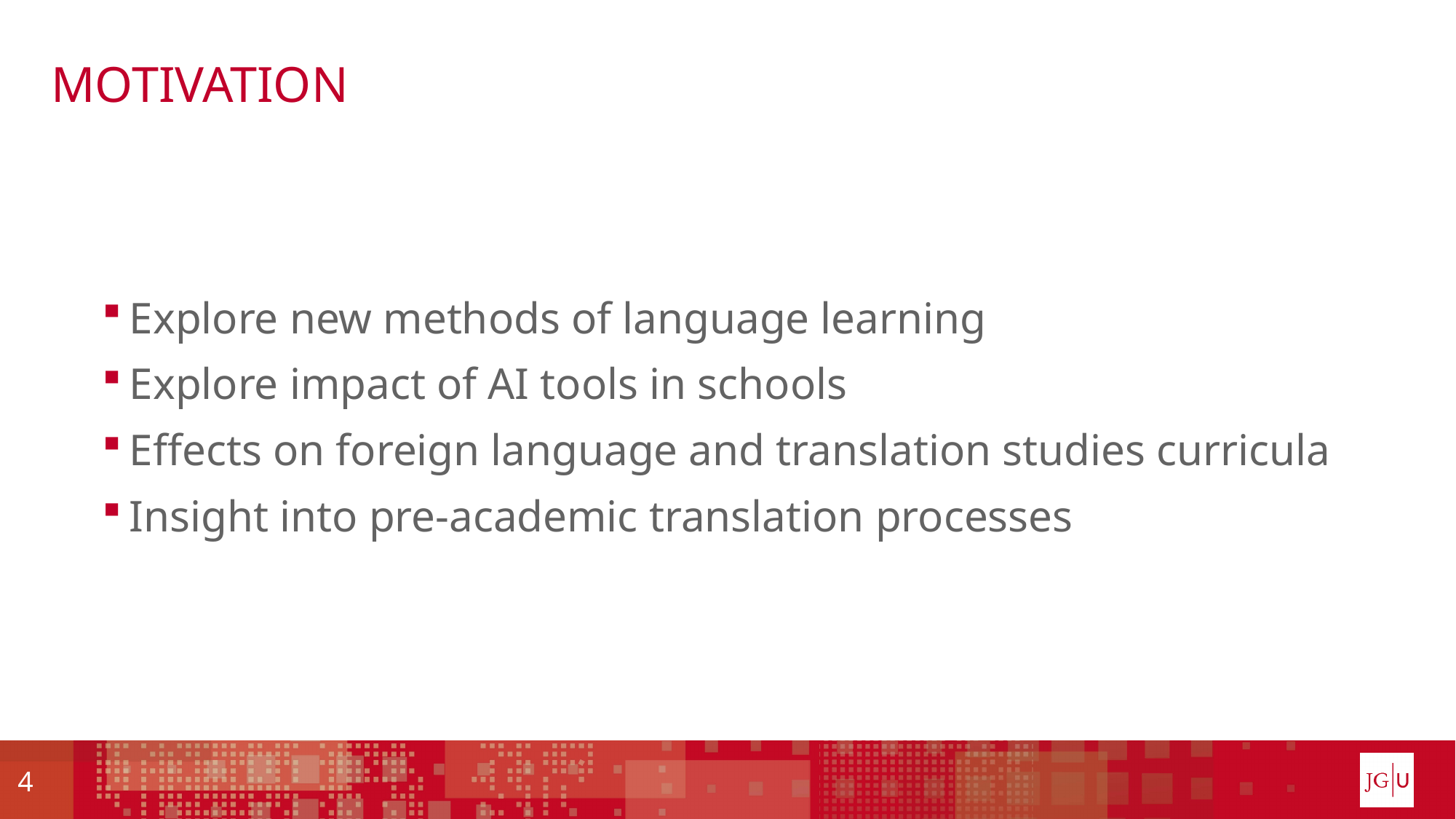

# Motivation

Explore new methods of language learning
Explore impact of AI tools in schools
Effects on foreign language and translation studies curricula
Insight into pre-academic translation processes
4